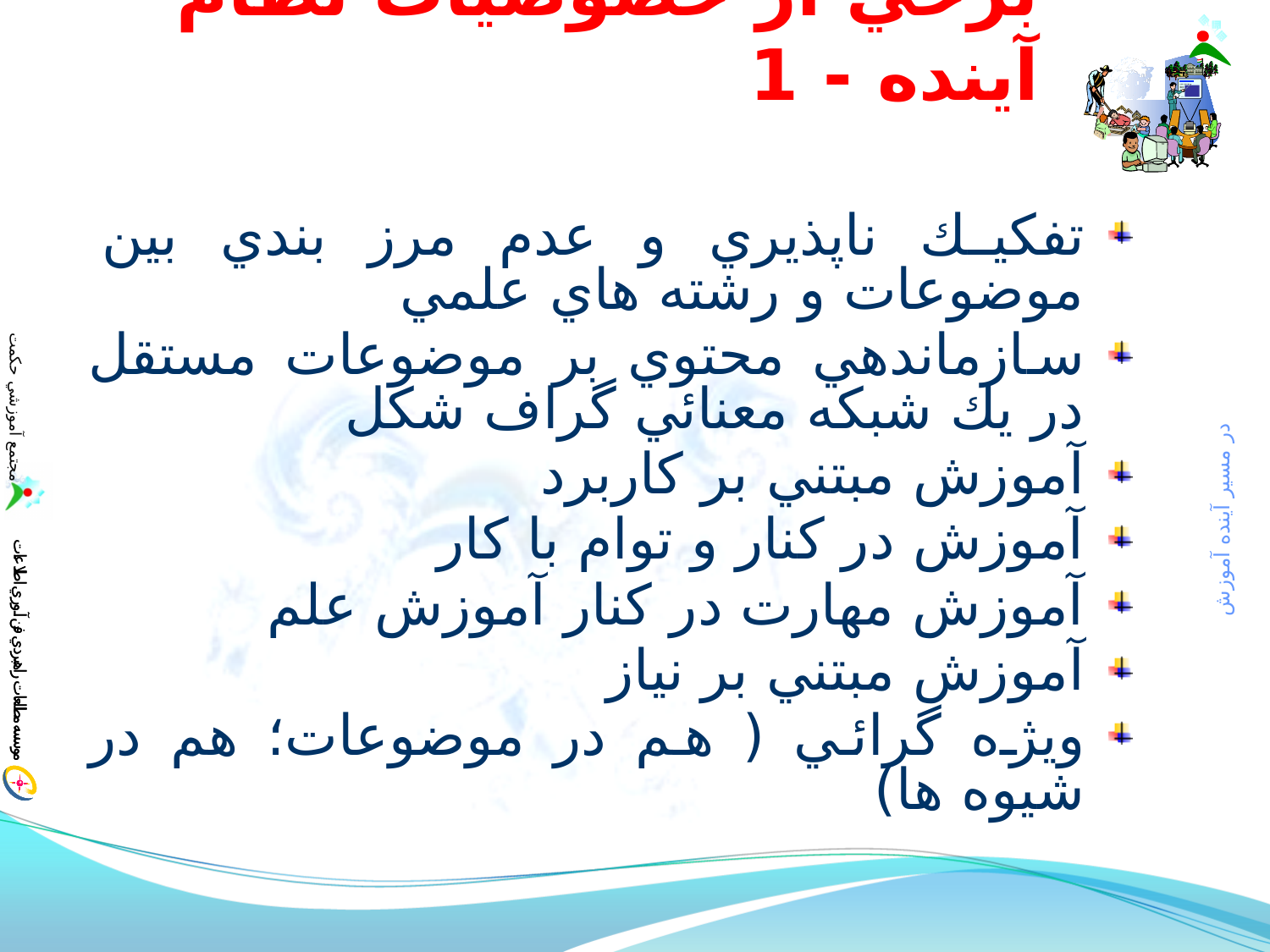

# برخي از خصوصيات نظام آينده - 1
تفكيك ناپذيري و عدم مرز بندي بين موضوعات و رشته هاي علمي
سازماندهي محتوي بر موضوعات مستقل در يك شبكه معنائي گراف شكل
آموزش مبتني بر كاربرد
آموزش در كنار و توام با كار
آموزش مهارت در كنار آموزش علم
آموزش مبتني بر نياز
ويژه گرائي ( هم در موضوعات؛ هم در‌ شيوه ها)